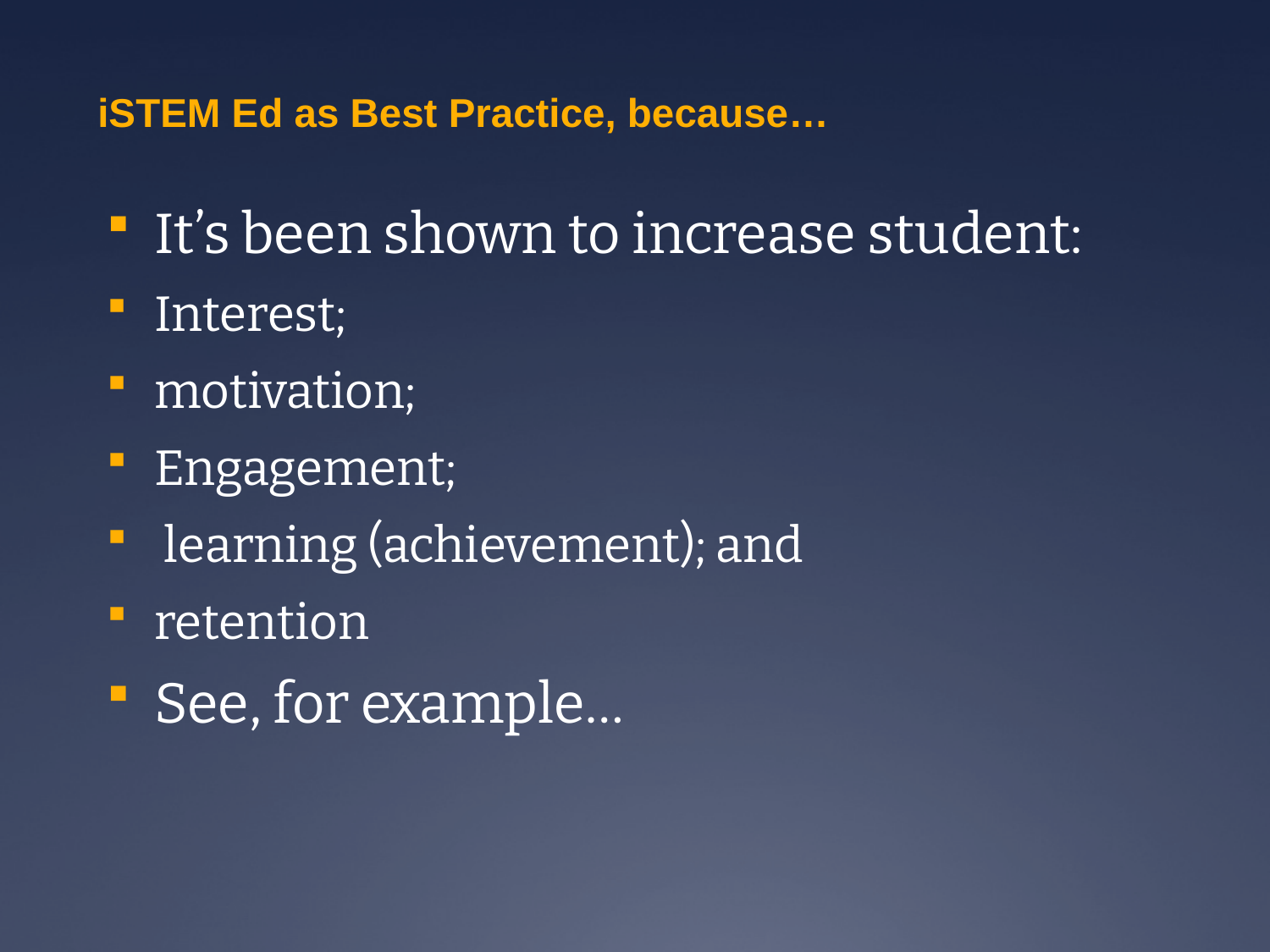

# iSTEM Ed as Best Practice, because…
It’s been shown to increase student:
Interest;
motivation;
Engagement;
 learning (achievement); and
retention
See, for example…